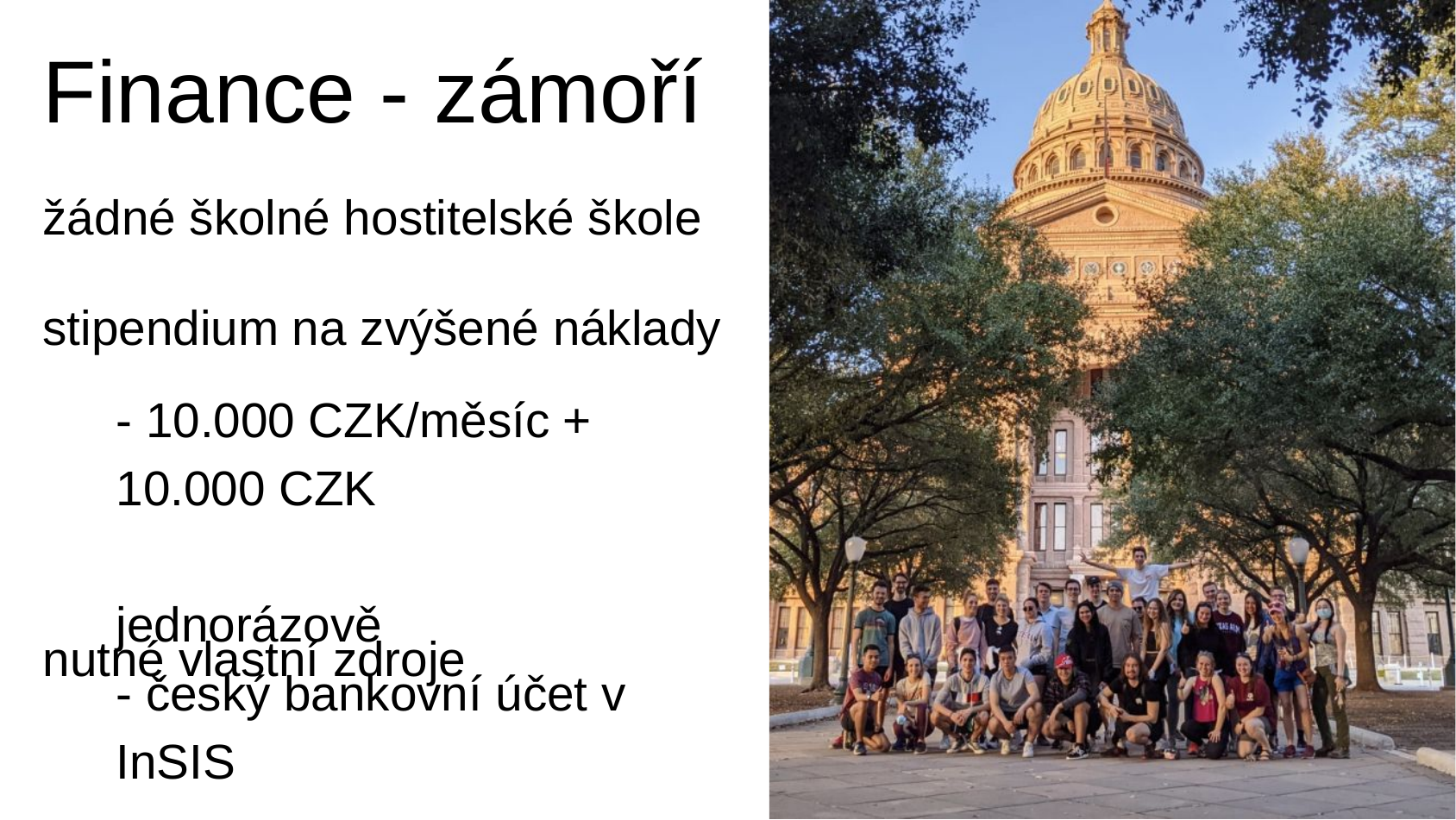

Finance - zámoří
žádné školné hostitelské škole

stipendium na zvýšené náklady

nutné vlastní zdroje
- 10.000 CZK/měsíc + 10.000 CZK
                                  jednorázově
- český bankovní účet v InSIS